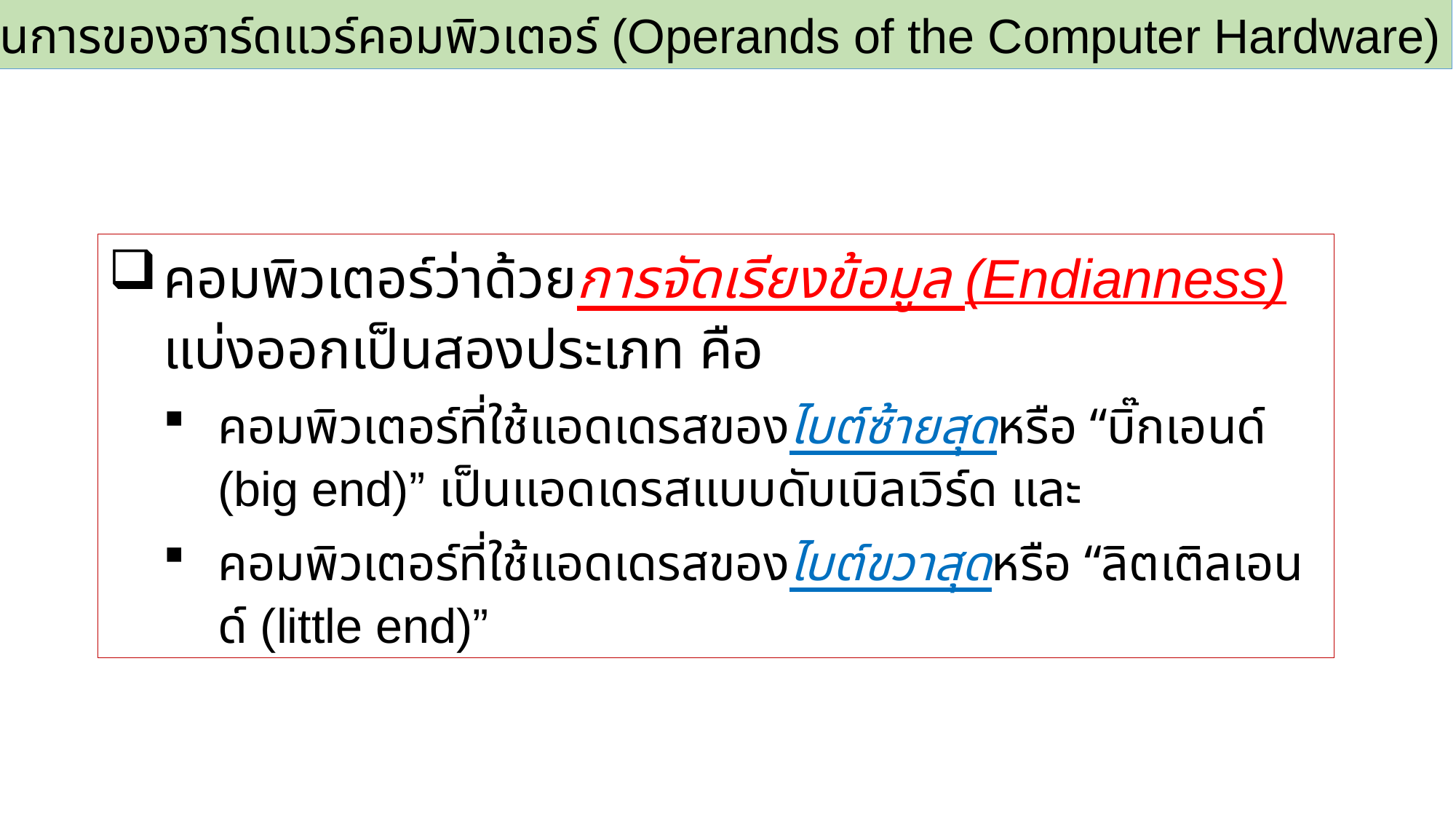

2.3  ตัวถูกดำเนินการของฮาร์ดแวร์คอมพิวเตอร์ (Operands of the Computer Hardware)
คอมพิวเตอร์ว่าด้วยการจัดเรียงข้อมูล (Endianness) แบ่งออกเป็นสองประเภท คือ
คอมพิวเตอร์ที่ใช้แอดเดรสของไบต์ซ้ายสุดหรือ “บิ๊กเอนด์ (big end)” เป็นแอดเดรสแบบดับเบิลเวิร์ด และ
คอมพิวเตอร์ที่ใช้แอดเดรสของไบต์ขวาสุดหรือ “ลิตเติลเอนด์ (little end)”